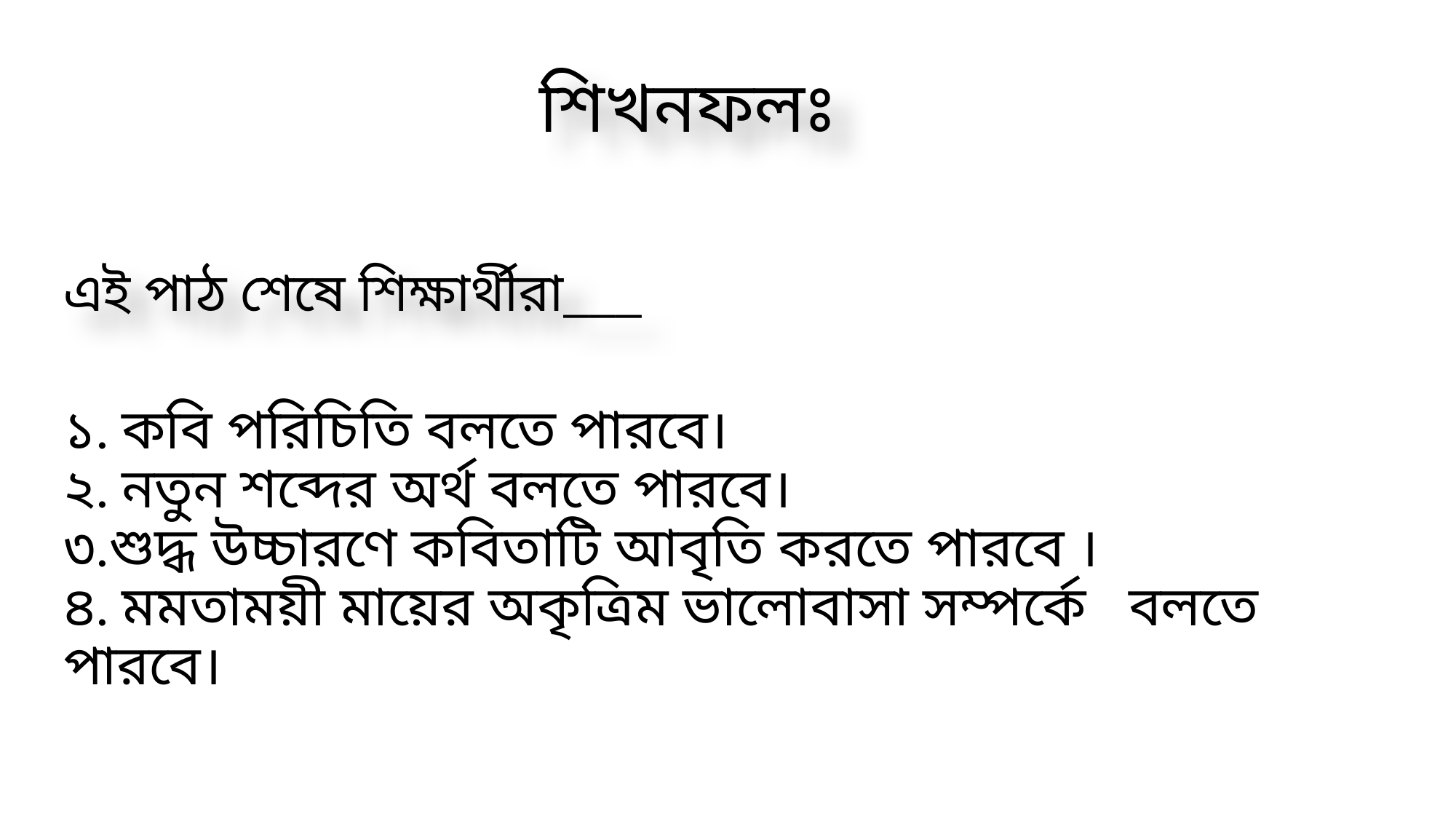

শিখনফলঃ

এই পাঠ শেষে শিক্ষার্থীরা___
# ১. কবি পরিচিতি বলতে পারবে। ২. নতুন শব্দের অর্থ বলতে পারবে। ৩.শুদ্ধ উচ্চারণে কবিতাটি আবৃতি করতে পারবে । ৪. মমতাময়ী মায়ের অকৃত্রিম ভালোবাসা সম্পর্কে   বলতে পারবে।